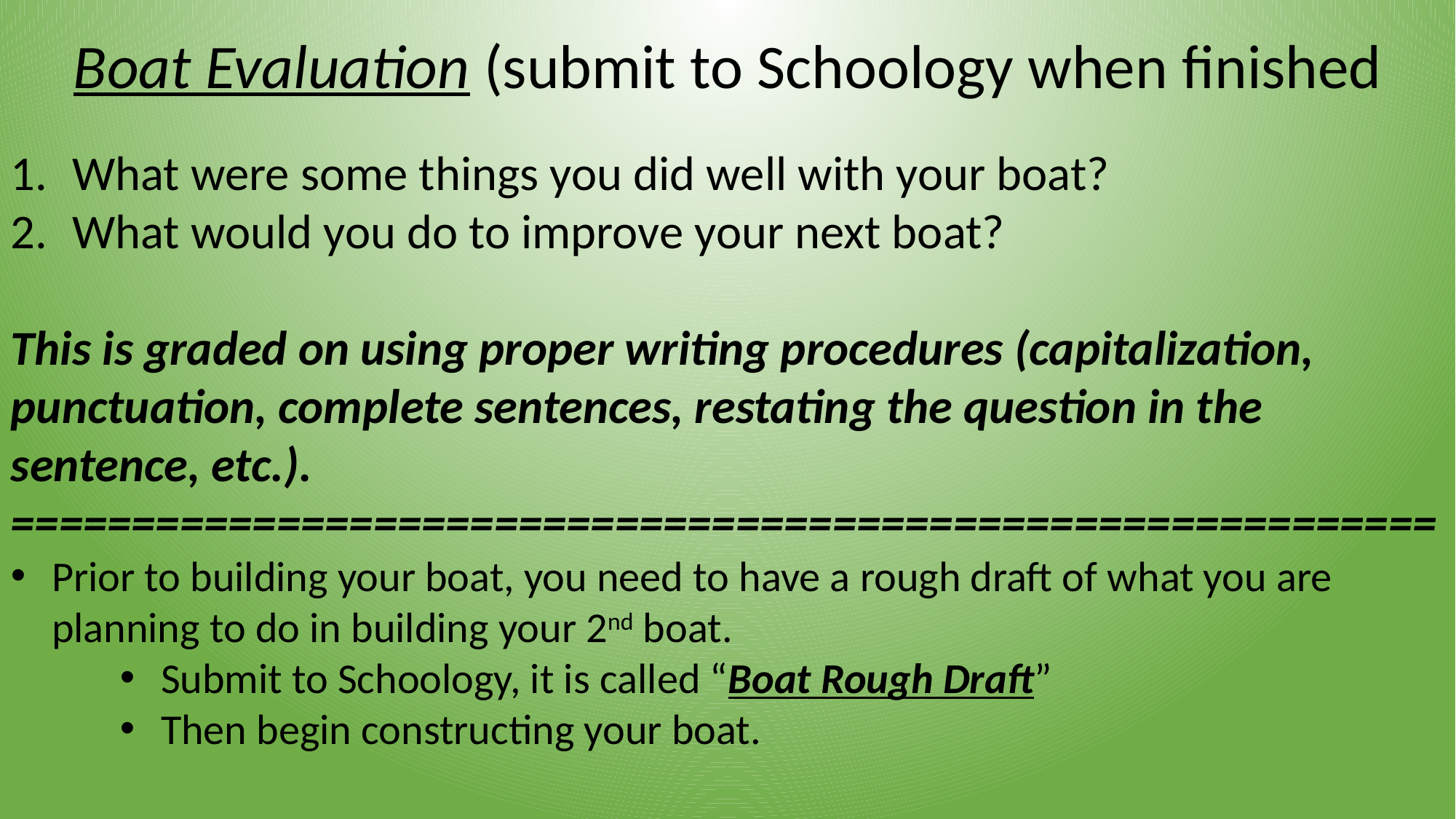

# Boat Evaluation (submit to Schoology when finished
What were some things you did well with your boat?
What would you do to improve your next boat?

This is graded on using proper writing procedures (capitalization, punctuation, complete sentences, restating the question in the sentence, etc.).
===========================================================
Prior to building your boat, you need to have a rough draft of what you are planning to do in building your 2nd boat.
Submit to Schoology, it is called “Boat Rough Draft”
Then begin constructing your boat.